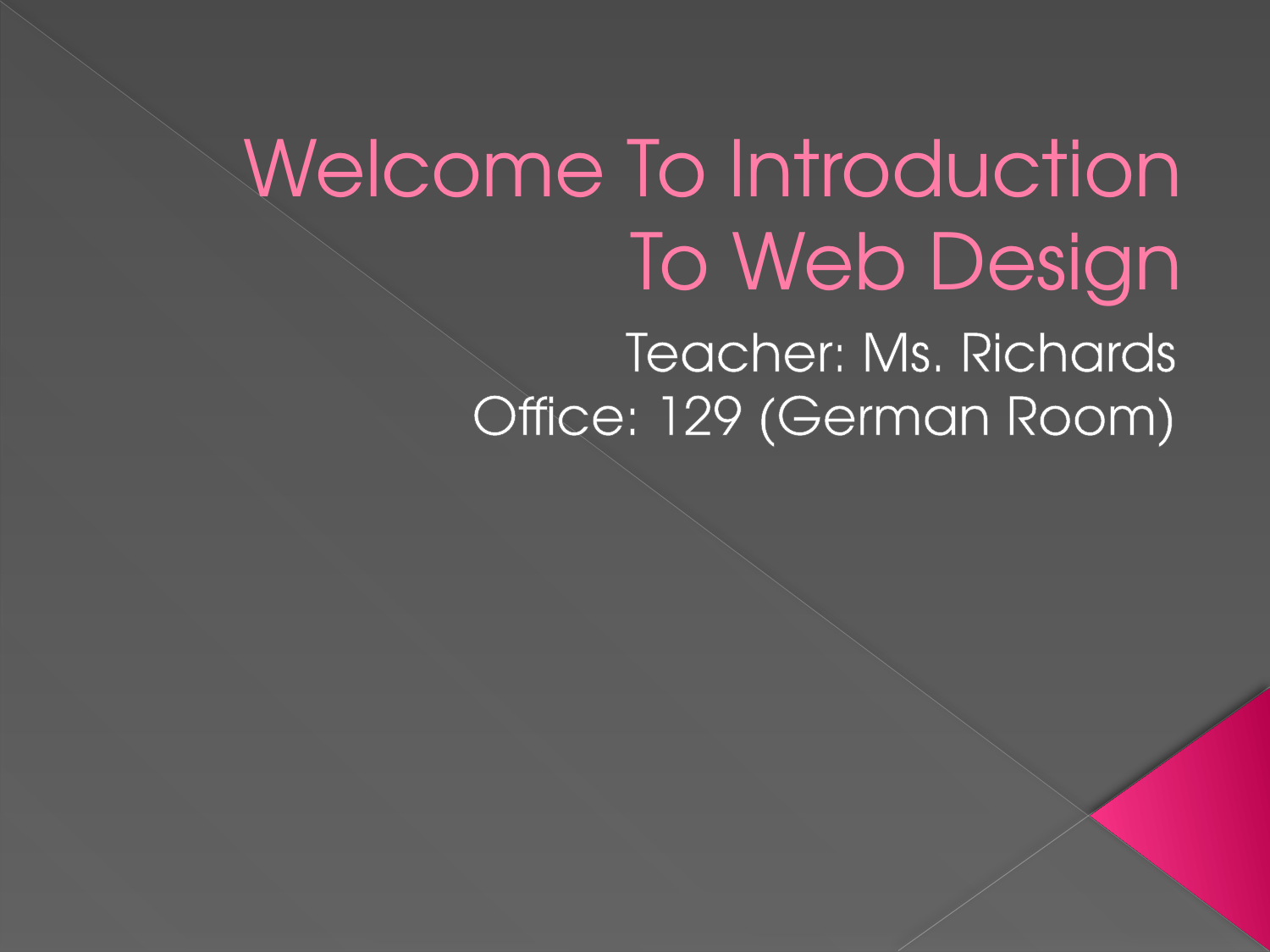

# Welcome To Introduction To Web Design
Teacher: Ms. Richards
Office: 129 (German Room)